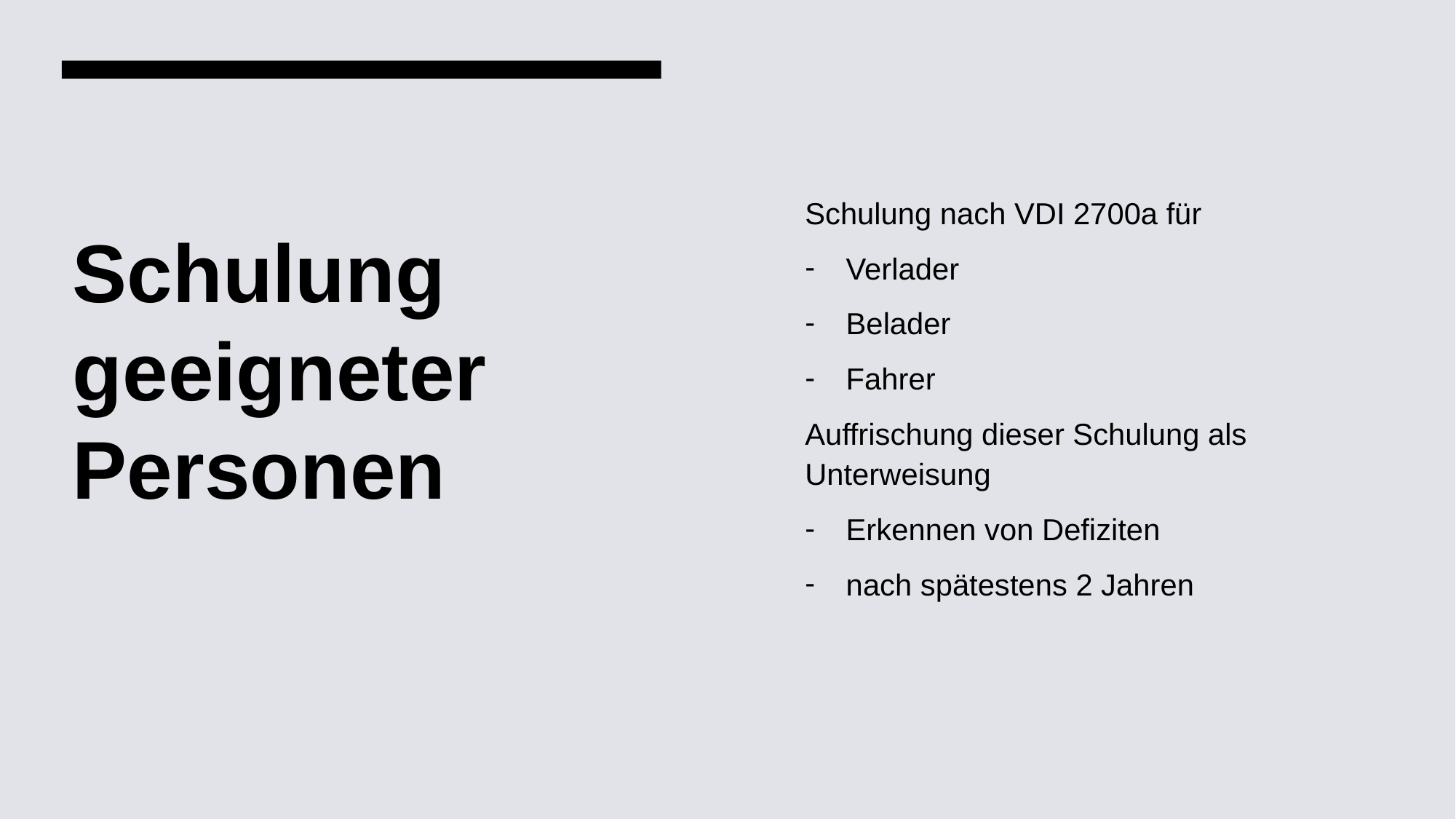

# Schulung geeigneter Personen
Schulung nach VDI 2700a für
Verlader
Belader
Fahrer
Auffrischung dieser Schulung als Unterweisung
Erkennen von Defiziten
nach spätestens 2 Jahren